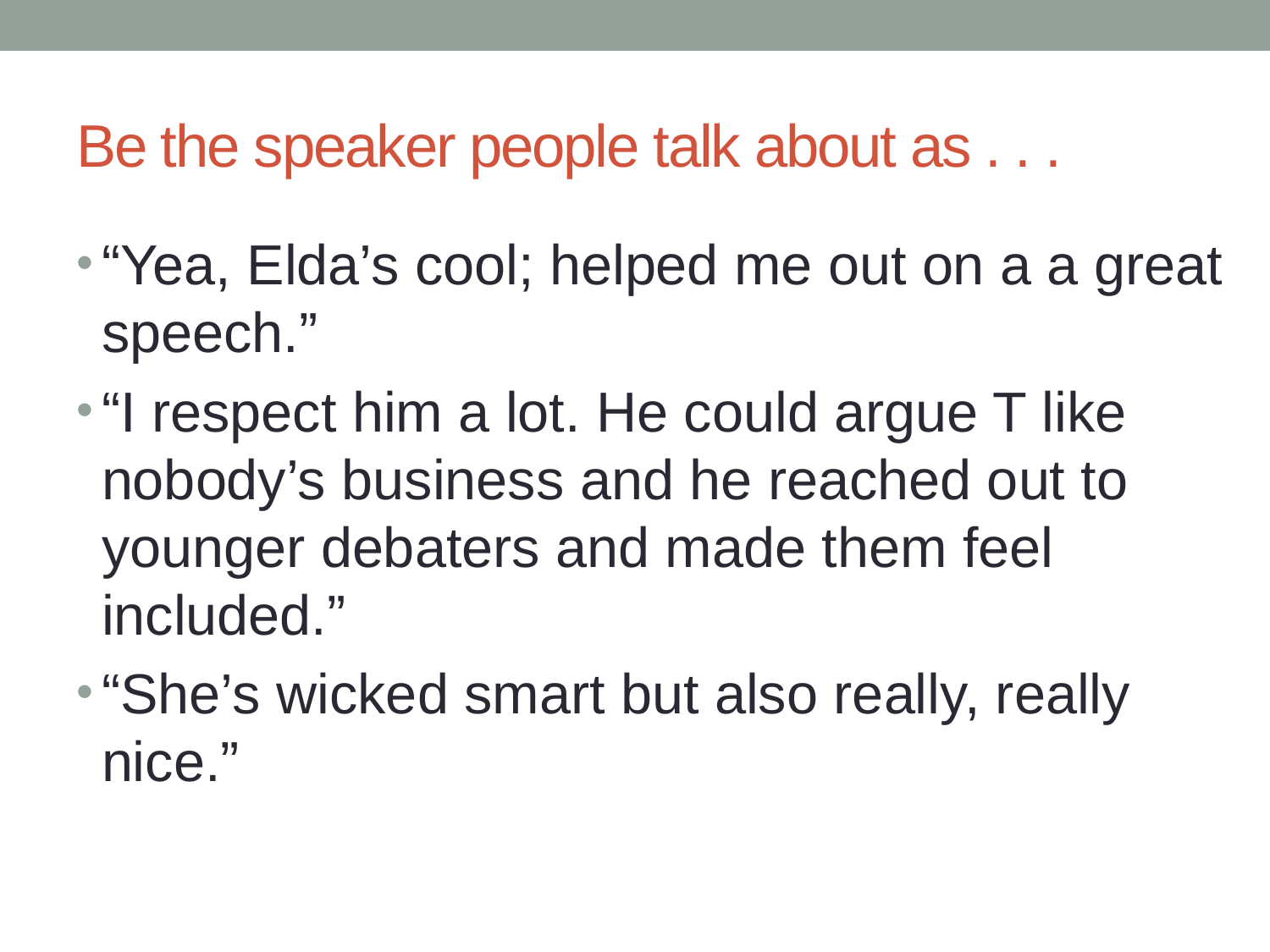

# Be the speaker people talk about as . . .
“Yea, Elda’s cool; helped me out on a a great speech.”
“I respect him a lot. He could argue T like nobody’s business and he reached out to younger debaters and made them feel included.”
“She’s wicked smart but also really, really nice.”